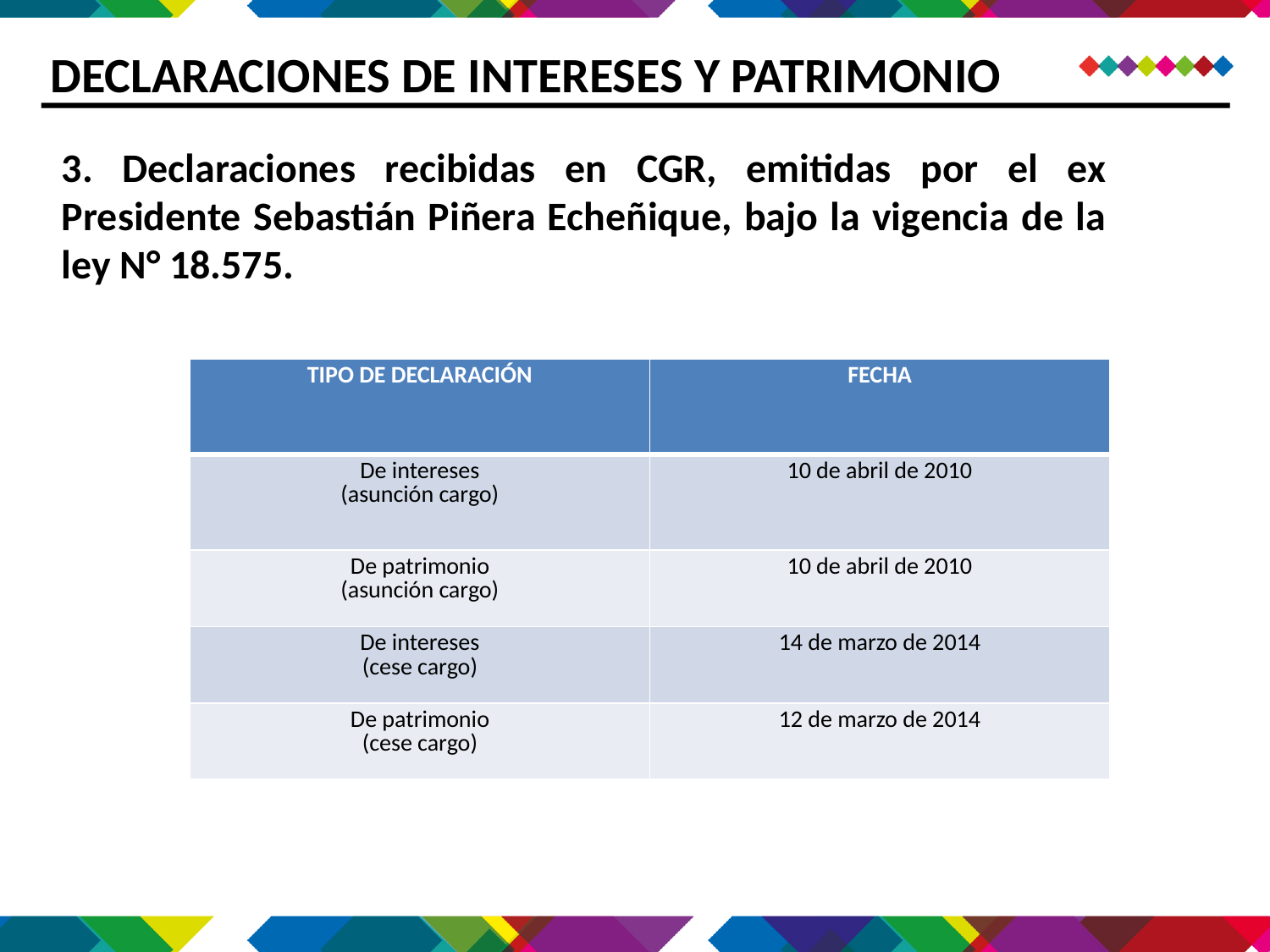

# DECLARACIONES DE INTERESES Y PATRIMONIO
3. Declaraciones recibidas en CGR, emitidas por el ex Presidente Sebastián Piñera Echeñique, bajo la vigencia de la ley N° 18.575.

| TIPO DE DECLARACIÓN | FECHA |
| --- | --- |
| De intereses (asunción cargo) | 10 de abril de 2010 |
| De patrimonio (asunción cargo) | 10 de abril de 2010 |
| De intereses (cese cargo) | 14 de marzo de 2014 |
| De patrimonio (cese cargo) | 12 de marzo de 2014 |